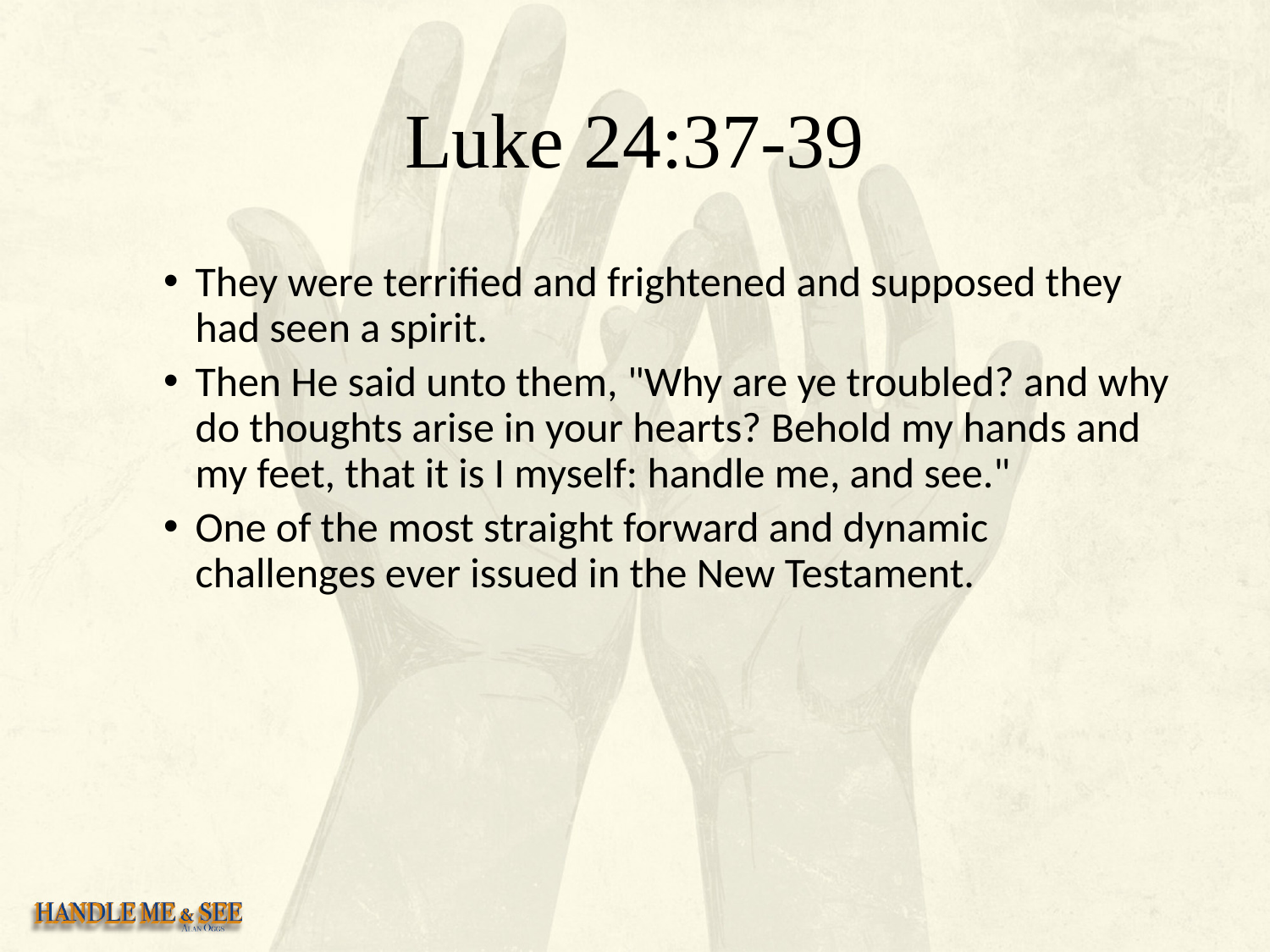

# Luke 24:37-39
They were terrified and frightened and supposed they had seen a spirit.
Then He said unto them, "Why are ye troubled? and why do thoughts arise in your hearts? Behold my hands and my feet, that it is I myself: handle me, and see."
One of the most straight forward and dynamic challenges ever issued in the New Testament.